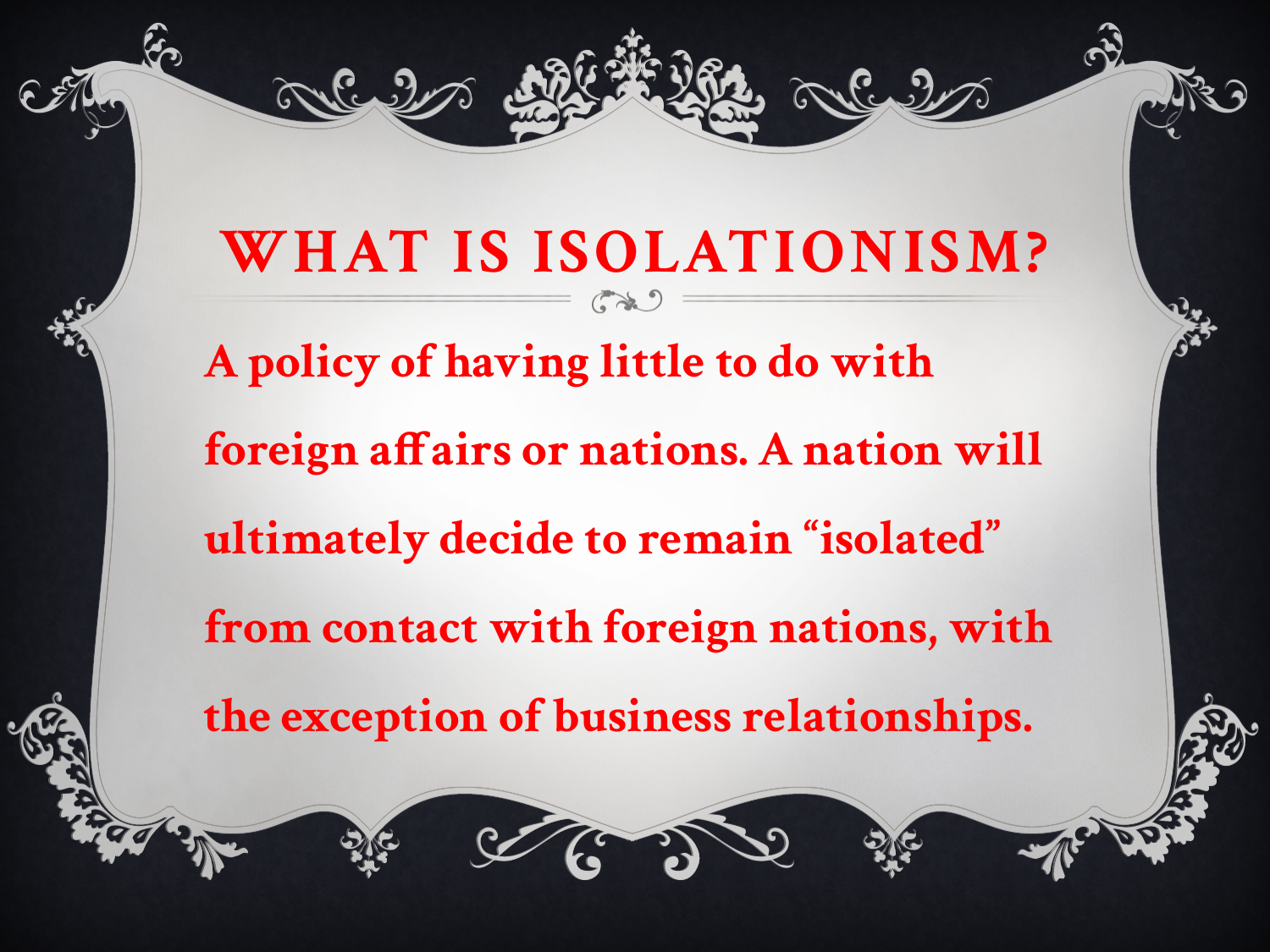

# What is Isolationism?
A policy of having little to do with foreign affairs or nations. A nation will ultimately decide to remain “isolated” from contact with foreign nations, with the exception of business relationships.